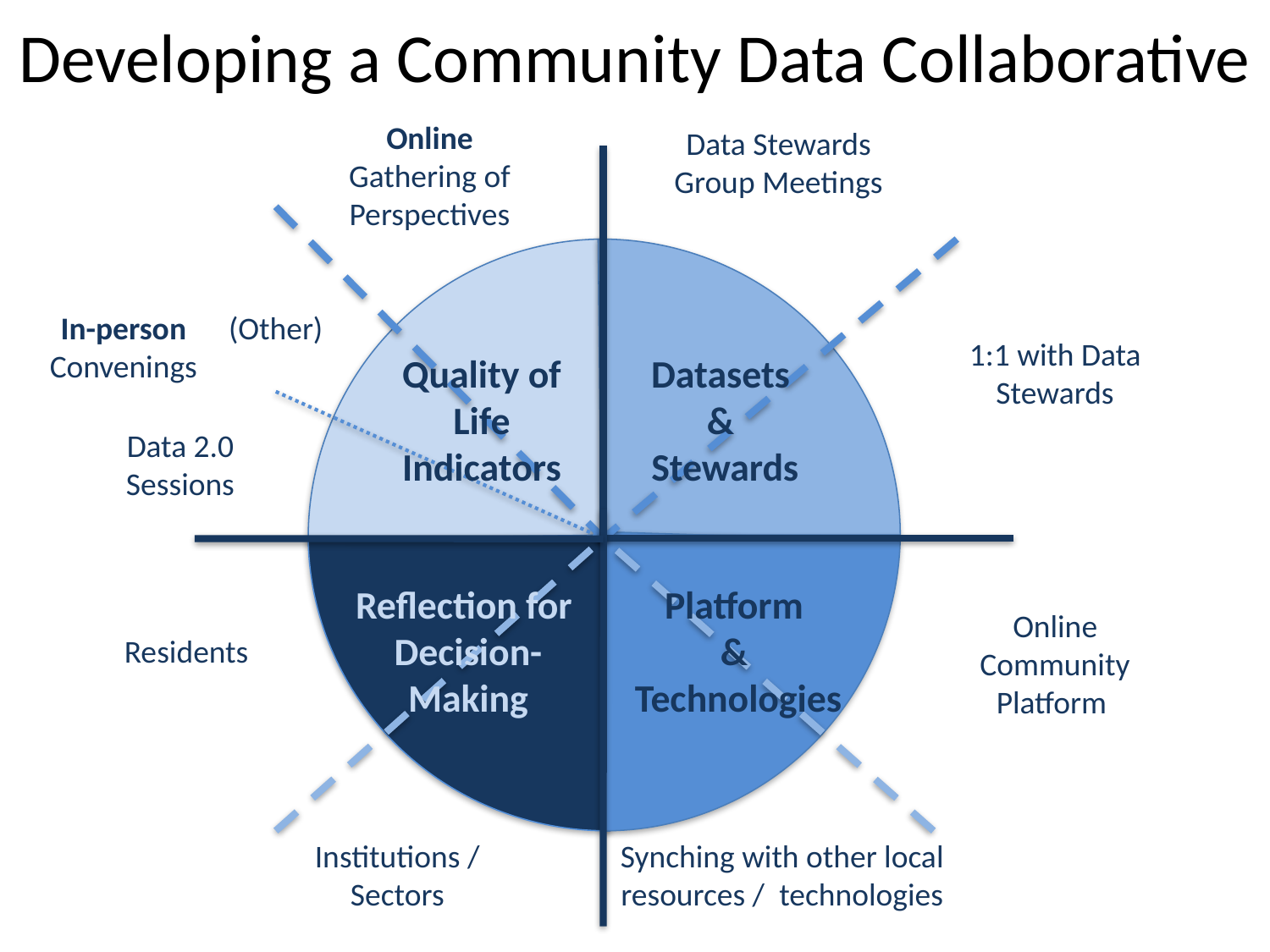

# Developing a Community Data Collaborative
Online Gathering of Perspectives
Data Stewards Group Meetings

In-person Convenings
(Other)
1:1 with Data Stewards
Quality of Life Indicators
Datasets
&
Stewards
Data 2.0 Sessions
Reflection for
Decision-Making
Platform
&
Technologies
Online Community Platform
Residents
Institutions / Sectors
Synching with other local resources /  technologies